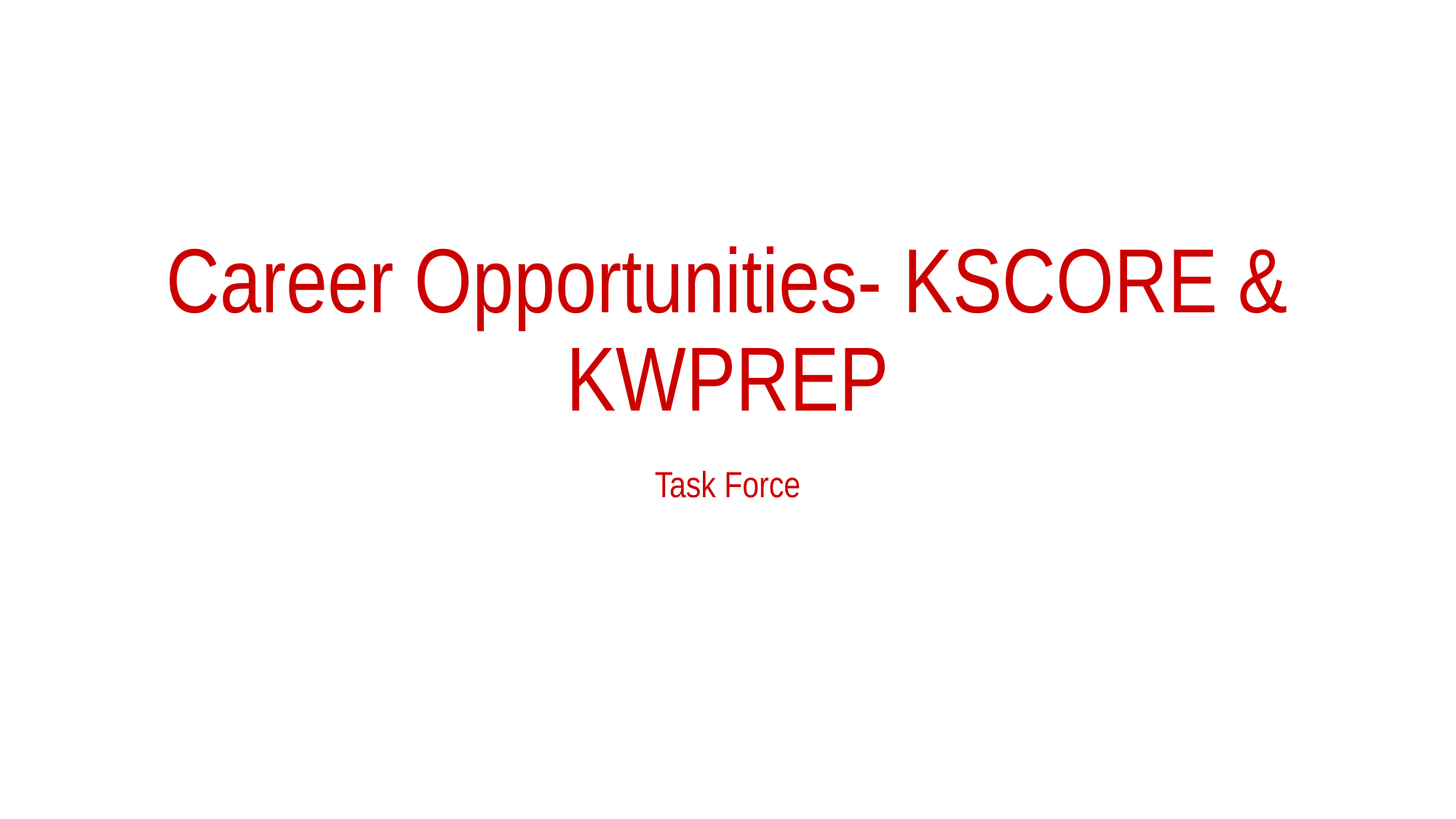

# Career Opportunities- KSCORE & KWPREP
Task Force